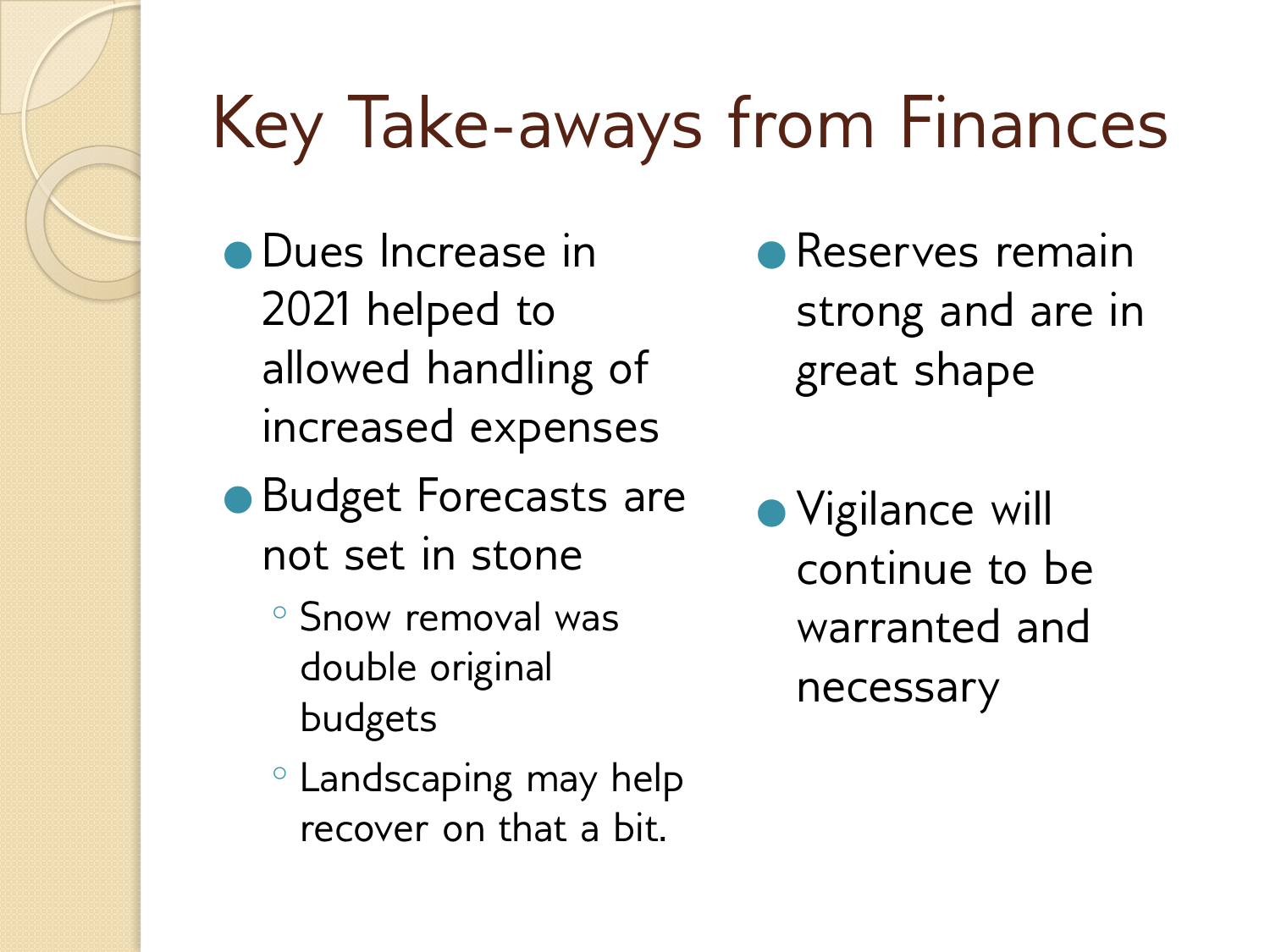

# Key Take-aways from Finances
Dues Increase in 2021 helped to allowed handling of increased expenses
Budget Forecasts are not set in stone
Snow removal was double original budgets
Landscaping may help recover on that a bit.
Reserves remain strong and are in great shape

Vigilance will continue to be warranted and necessary